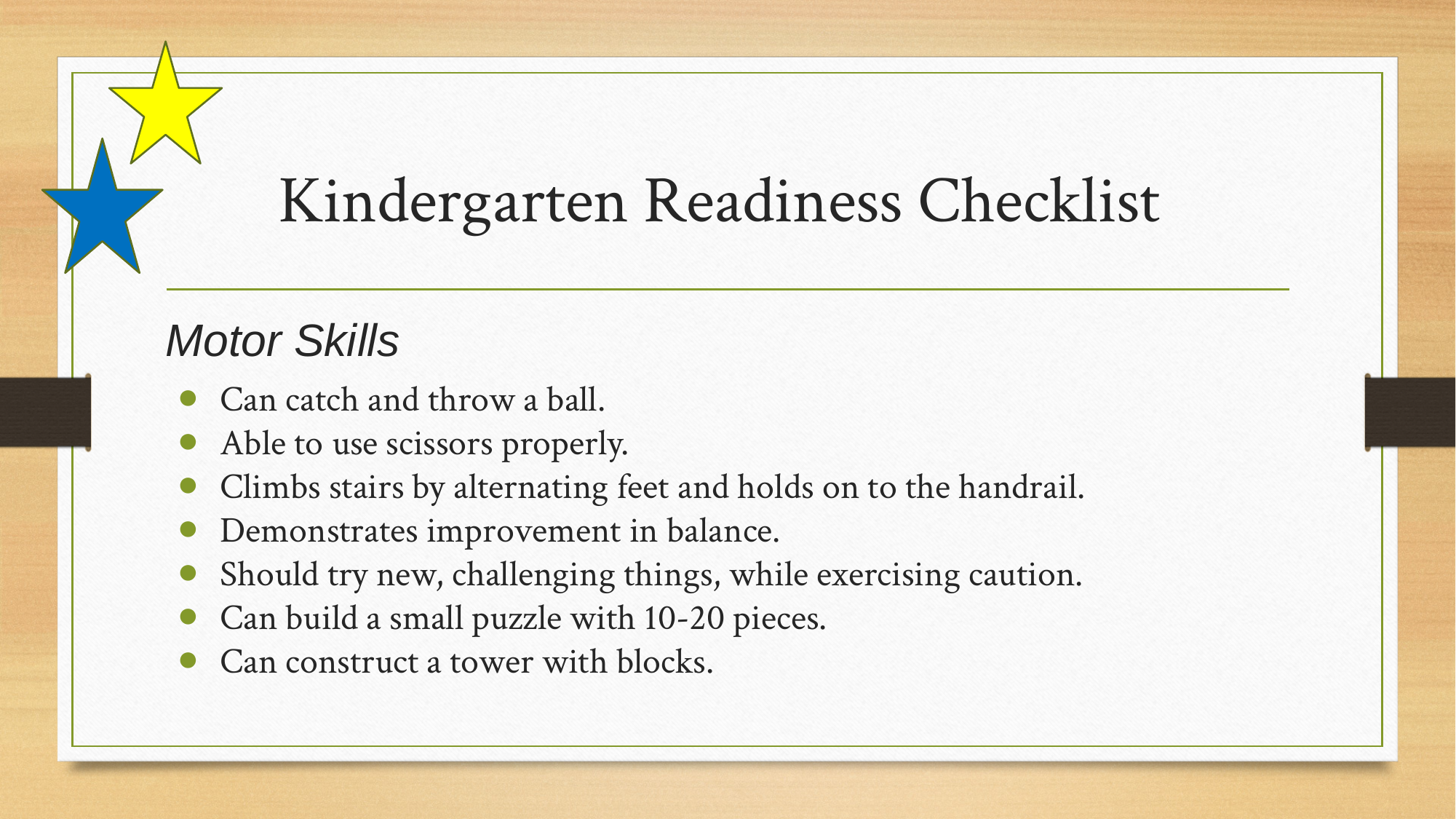

# Kindergarten Readiness Checklist

Motor Skills
Can catch and throw a ball.
Able to use scissors properly.
Climbs stairs by alternating feet and holds on to the handrail.
Demonstrates improvement in balance.
Should try new, challenging things, while exercising caution.
Can build a small puzzle with 10-20 pieces.
Can construct a tower with blocks.